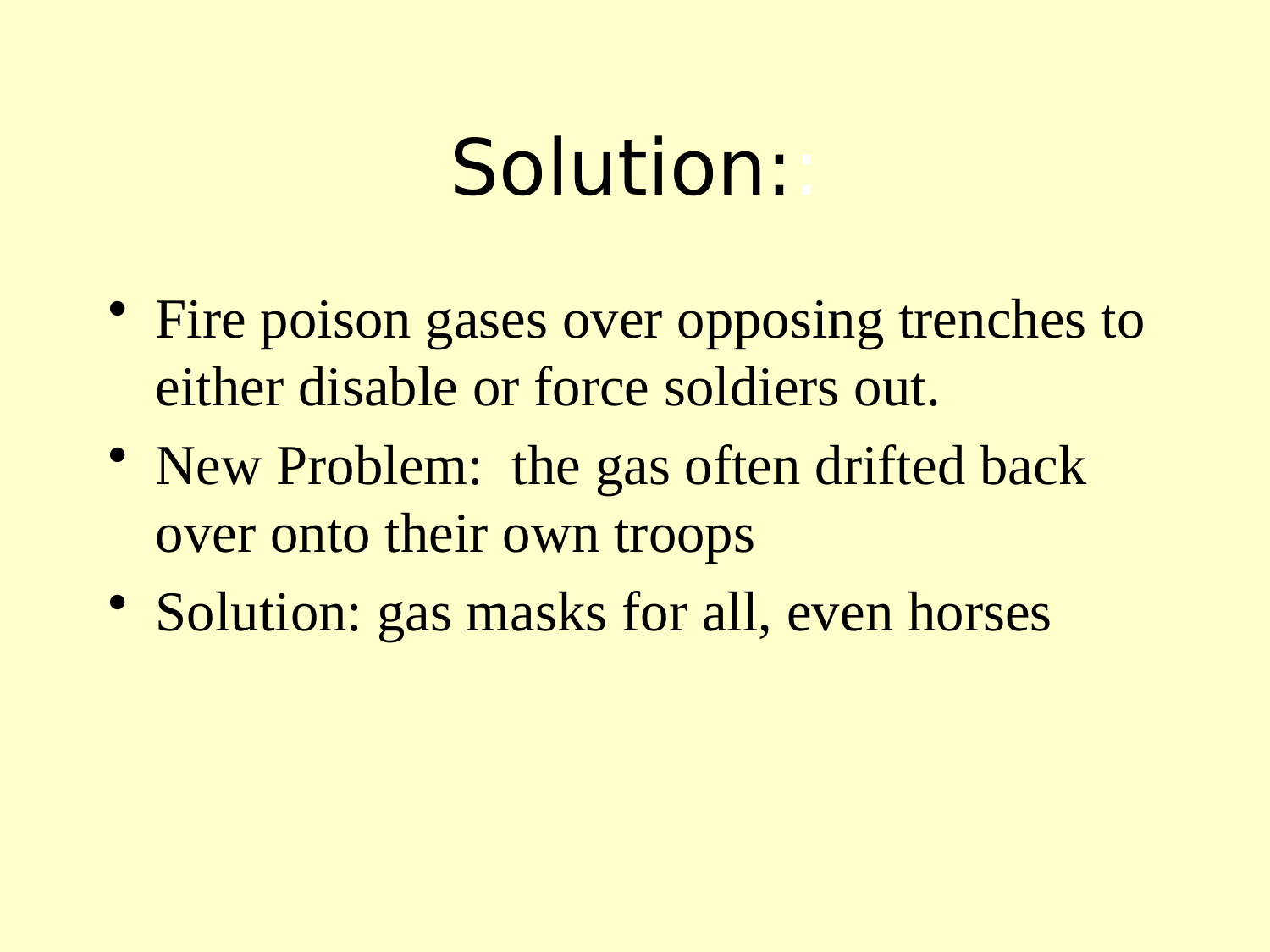

# Solution::
Fire poison gases over opposing trenches to either disable or force soldiers out.
New Problem:  the gas often drifted back over onto their own troops
Solution: gas masks for all, even horses